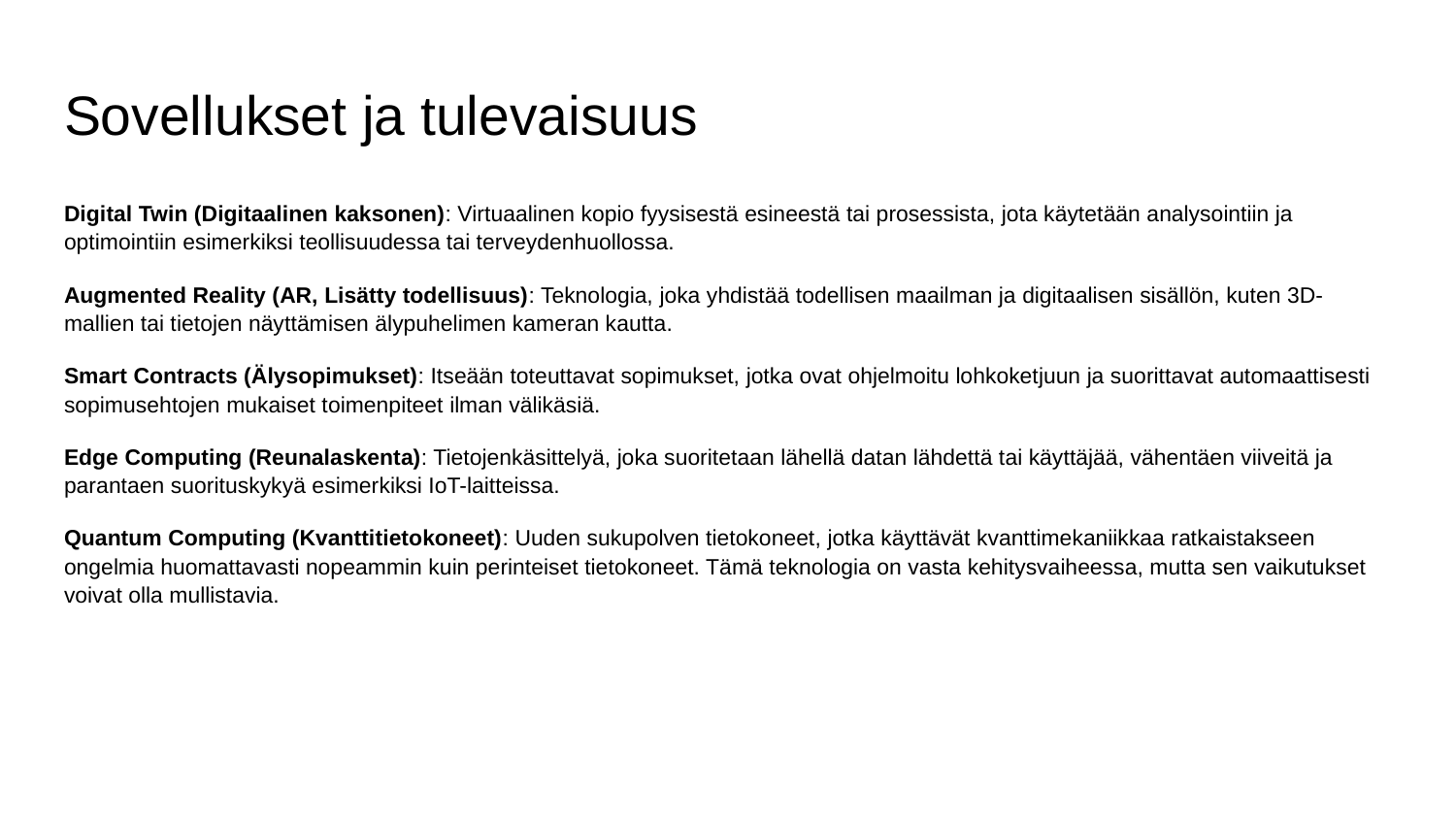

# Sovellukset ja tulevaisuus
Digital Twin (Digitaalinen kaksonen): Virtuaalinen kopio fyysisestä esineestä tai prosessista, jota käytetään analysointiin ja optimointiin esimerkiksi teollisuudessa tai terveydenhuollossa.
Augmented Reality (AR, Lisätty todellisuus): Teknologia, joka yhdistää todellisen maailman ja digitaalisen sisällön, kuten 3D-mallien tai tietojen näyttämisen älypuhelimen kameran kautta.
Smart Contracts (Älysopimukset): Itseään toteuttavat sopimukset, jotka ovat ohjelmoitu lohkoketjuun ja suorittavat automaattisesti sopimusehtojen mukaiset toimenpiteet ilman välikäsiä.
Edge Computing (Reunalaskenta): Tietojenkäsittelyä, joka suoritetaan lähellä datan lähdettä tai käyttäjää, vähentäen viiveitä ja parantaen suorituskykyä esimerkiksi IoT-laitteissa.
Quantum Computing (Kvanttitietokoneet): Uuden sukupolven tietokoneet, jotka käyttävät kvanttimekaniikkaa ratkaistakseen ongelmia huomattavasti nopeammin kuin perinteiset tietokoneet. Tämä teknologia on vasta kehitysvaiheessa, mutta sen vaikutukset voivat olla mullistavia.